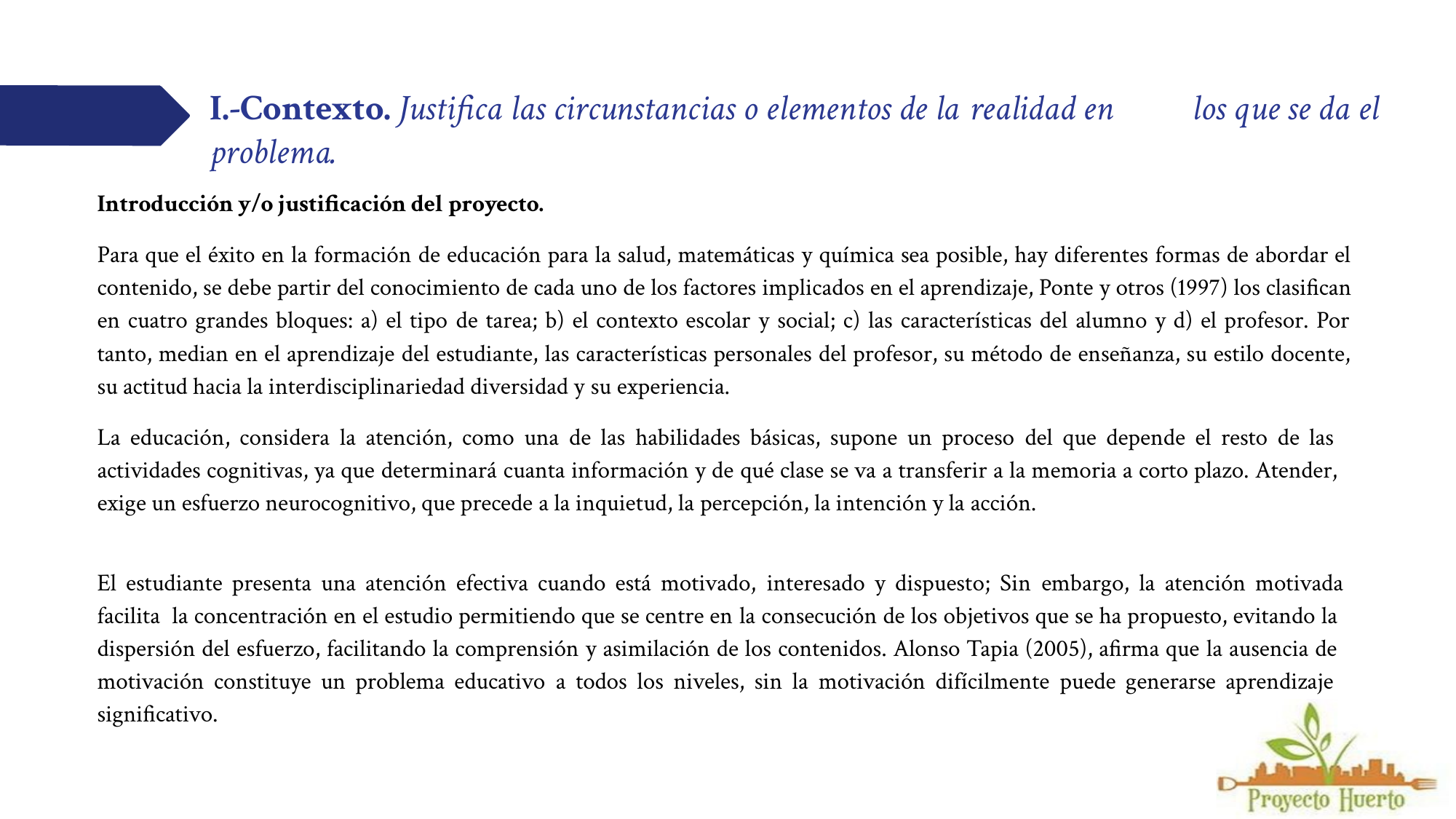

# I.-Contexto. Justifica las circunstancias o elementos de la realidad en	los que se da el problema.
Introducción y/o justificación del proyecto.
Para que el éxito en la formación de educación para la salud, matemáticas y química sea posible, hay diferentes formas de abordar el  contenido, se debe partir del conocimiento de cada uno de los factores implicados en el aprendizaje, Ponte y otros (1997) los clasifican  en cuatro grandes bloques: a) el tipo de tarea; b) el contexto escolar y social; c) las características del alumno y d) el profesor. Por  tanto, median en el aprendizaje del estudiante, las características personales del profesor, su método de enseñanza, su estilo docente,  su actitud hacia la interdisciplinariedad diversidad y su experiencia.
La educación, considera la atención, como una de las habilidades básicas, supone un proceso del que depende el resto de las  actividades cognitivas, ya que determinará cuanta información y de qué clase se va a transferir a la memoria a corto plazo. Atender,  exige un esfuerzo neurocognitivo, que precede a la inquietud, la percepción, la intención y la acción.

El estudiante presenta una atención efectiva cuando está motivado, interesado y dispuesto; Sin embargo, la atención motivada facilita  la concentración en el estudio permitiendo que se centre en la consecución de los objetivos que se ha propuesto, evitando la  dispersión del esfuerzo, facilitando la comprensión y asimilación de los contenidos. Alonso Tapia (2005), afirma que la ausencia de  motivación constituye un problema educativo a todos los niveles, sin la motivación difícilmente puede generarse aprendizaje  significativo.